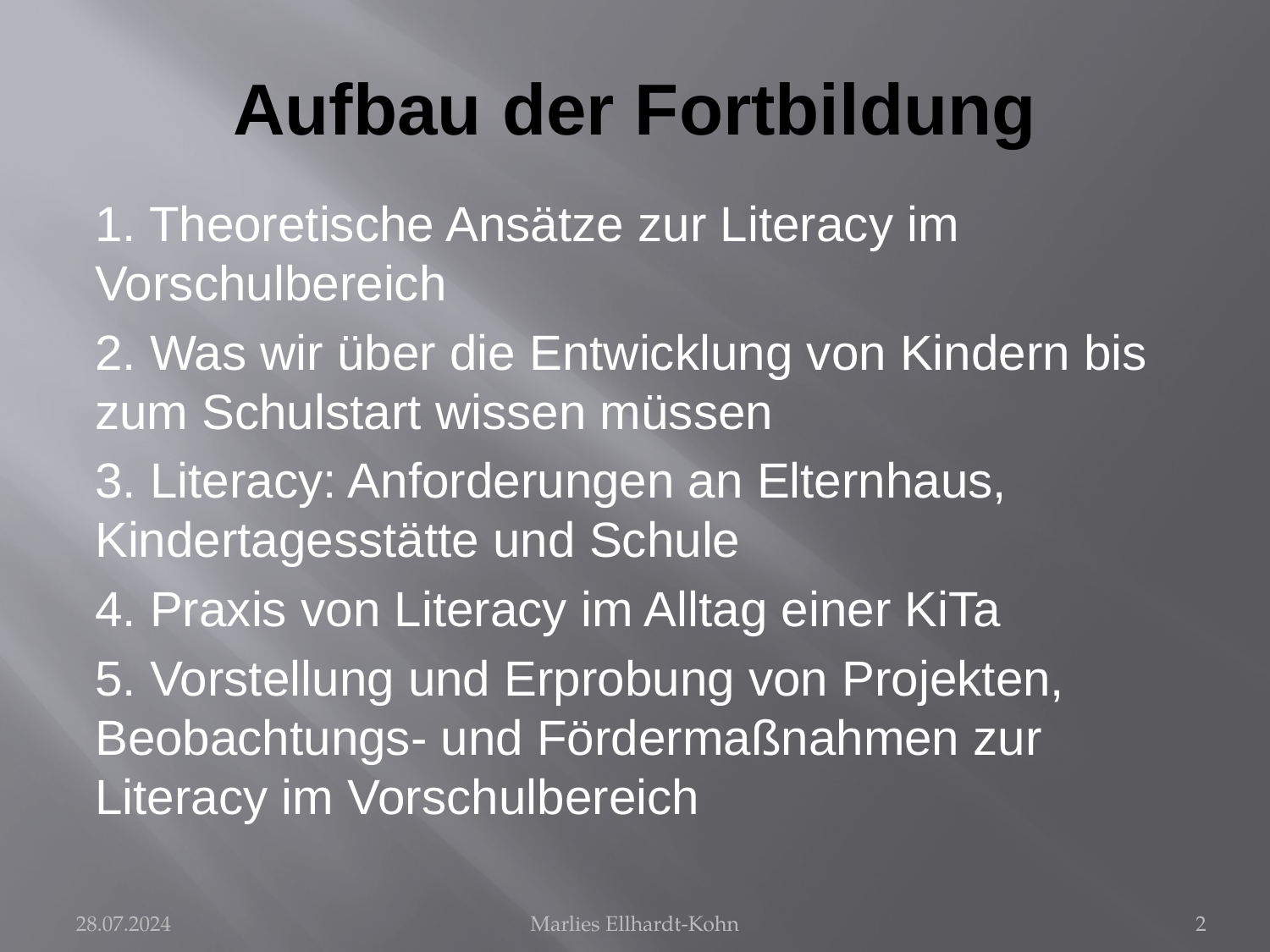

# Aufbau der Fortbildung
1. Theoretische Ansätze zur Literacy im Vorschulbereich
2. Was wir über die Entwicklung von Kindern bis zum Schulstart wissen müssen
3. Literacy: Anforderungen an Elternhaus, Kindertagesstätte und Schule
4. Praxis von Literacy im Alltag einer KiTa
5. Vorstellung und Erprobung von Projekten, Beobachtungs- und Fördermaßnahmen zur Literacy im Vorschulbereich
28.07.2024
Marlies Ellhardt-Kohn
2